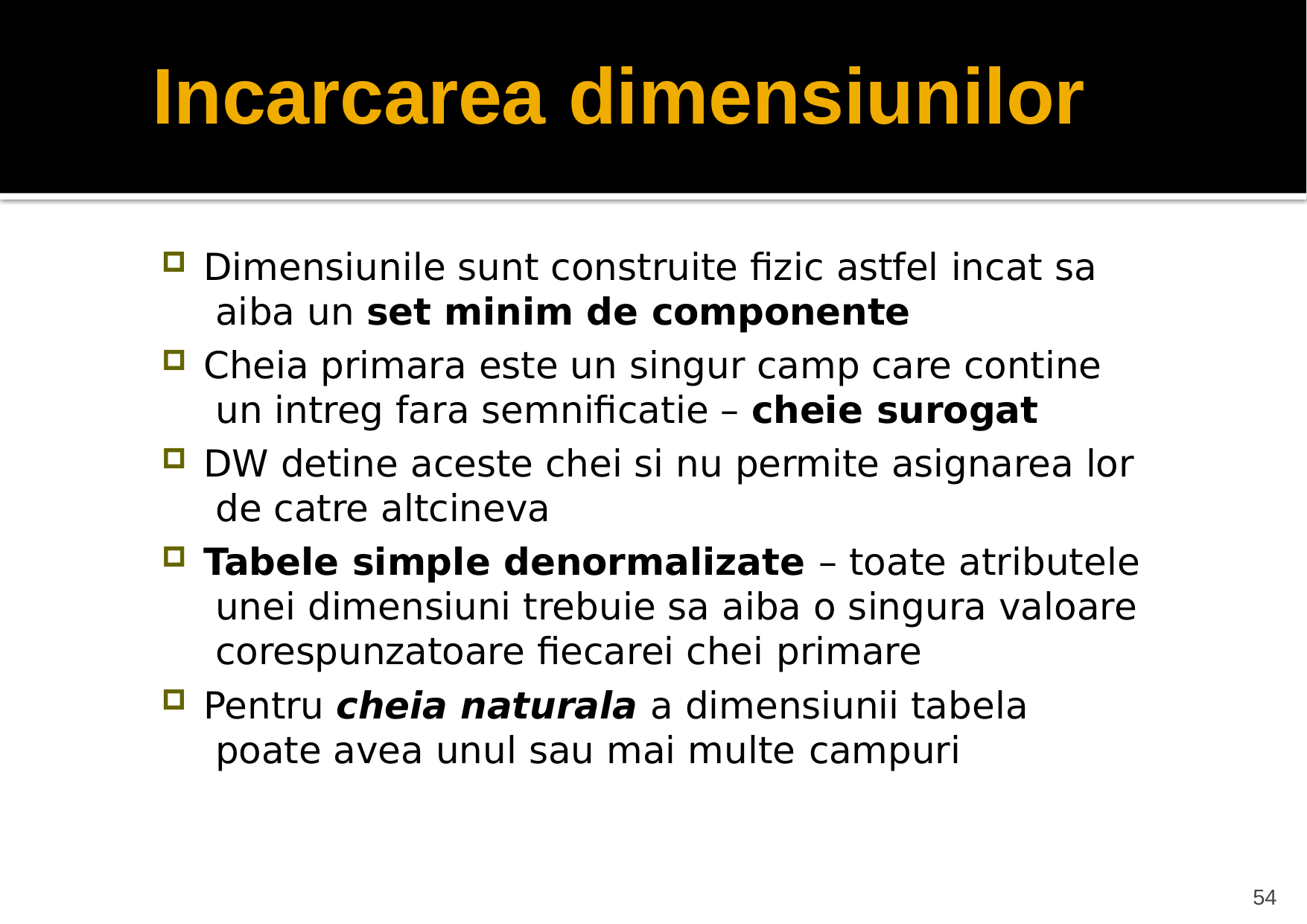

# Incarcarea dimensiunilor
Dimensiunile sunt construite fizic astfel incat sa  aiba un set minim de componente
Cheia primara este un singur camp care contine  un intreg fara semnificatie – cheie surogat
DW detine aceste chei si nu permite asignarea lor  de catre altcineva
Tabele simple denormalizate – toate atributele  unei dimensiuni trebuie sa aiba o singura valoare  corespunzatoare fiecarei chei primare
Pentru cheia naturala a dimensiunii tabela  poate avea unul sau mai multe campuri
54